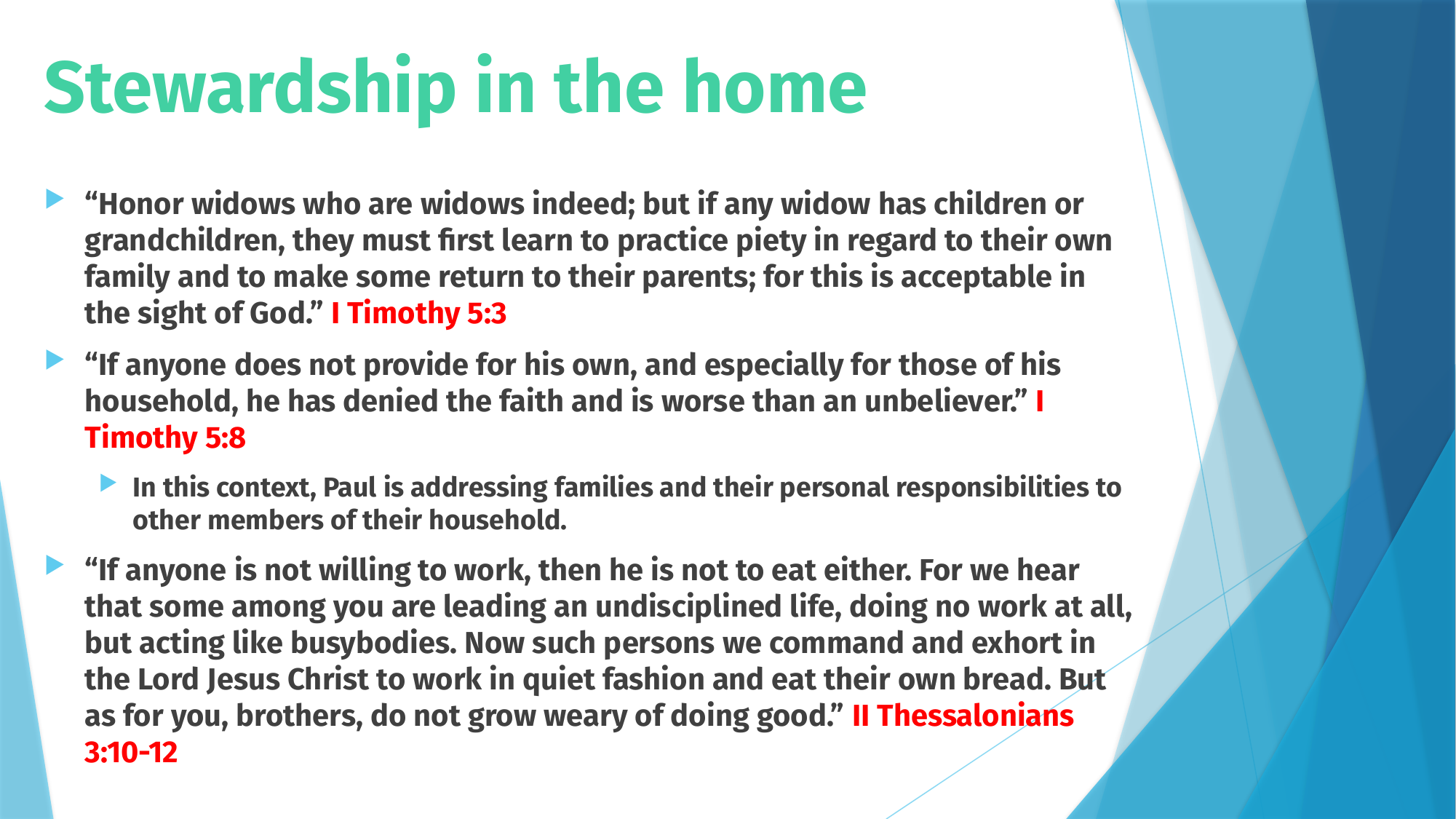

# Stewardship in the home
“Honor widows who are widows indeed; but if any widow has children or grandchildren, they must first learn to practice piety in regard to their own family and to make some return to their parents; for this is acceptable in the sight of God.” I Timothy 5:3
“If anyone does not provide for his own, and especially for those of his household, he has denied the faith and is worse than an unbeliever.” I Timothy 5:8
In this context, Paul is addressing families and their personal responsibilities to other members of their household.
“If anyone is not willing to work, then he is not to eat either. For we hear that some among you are leading an undisciplined life, doing no work at all, but acting like busybodies. Now such persons we command and exhort in the Lord Jesus Christ to work in quiet fashion and eat their own bread. But as for you, brothers, do not grow weary of doing good.” II Thessalonians 3:10-12